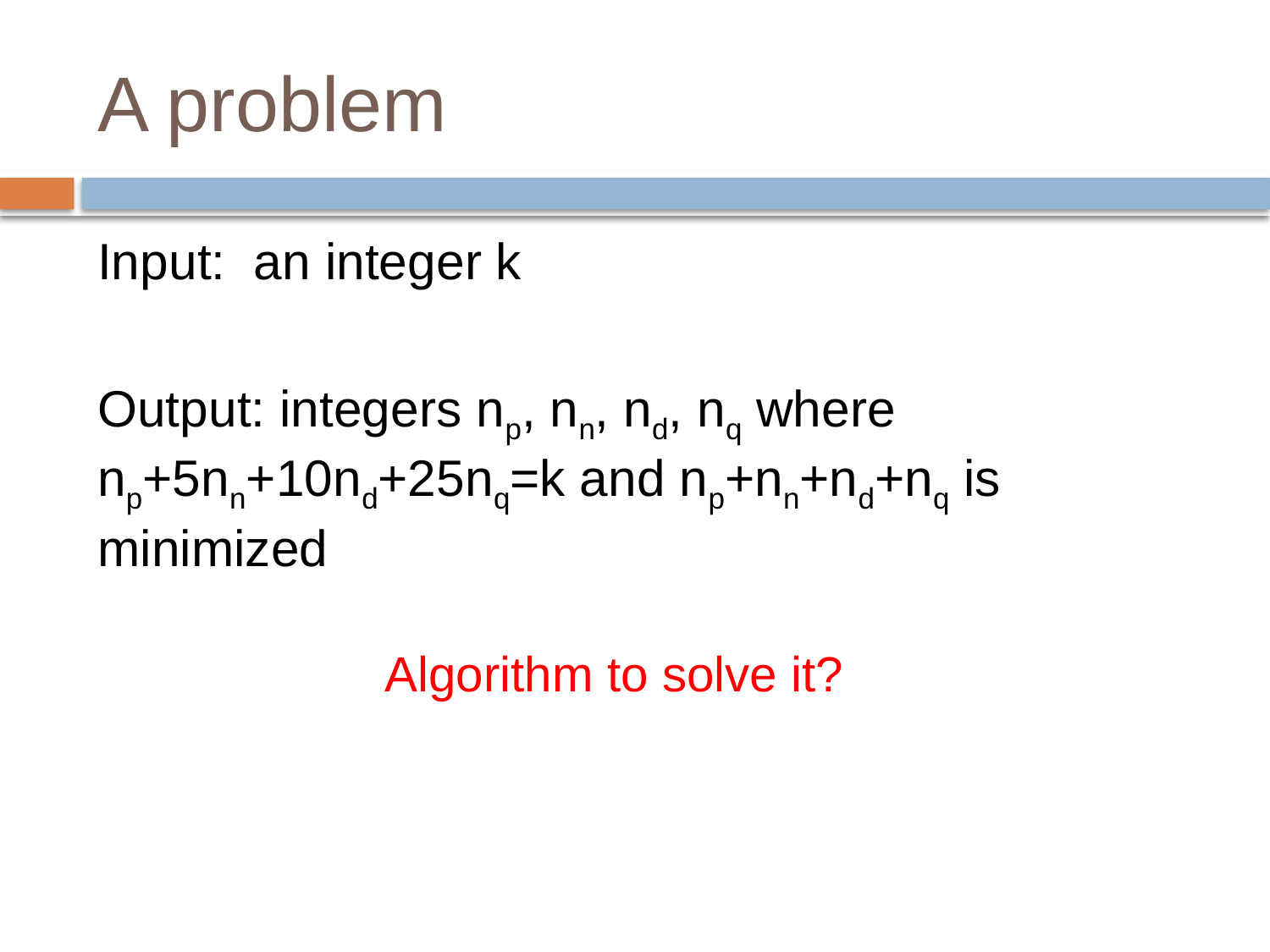

# A problem
Input:  an integer k

Output: integers np, nn, nd, nq where np+5nn+10nd+25nq=k and np+nn+nd+nq is minimized
Algorithm to solve it?